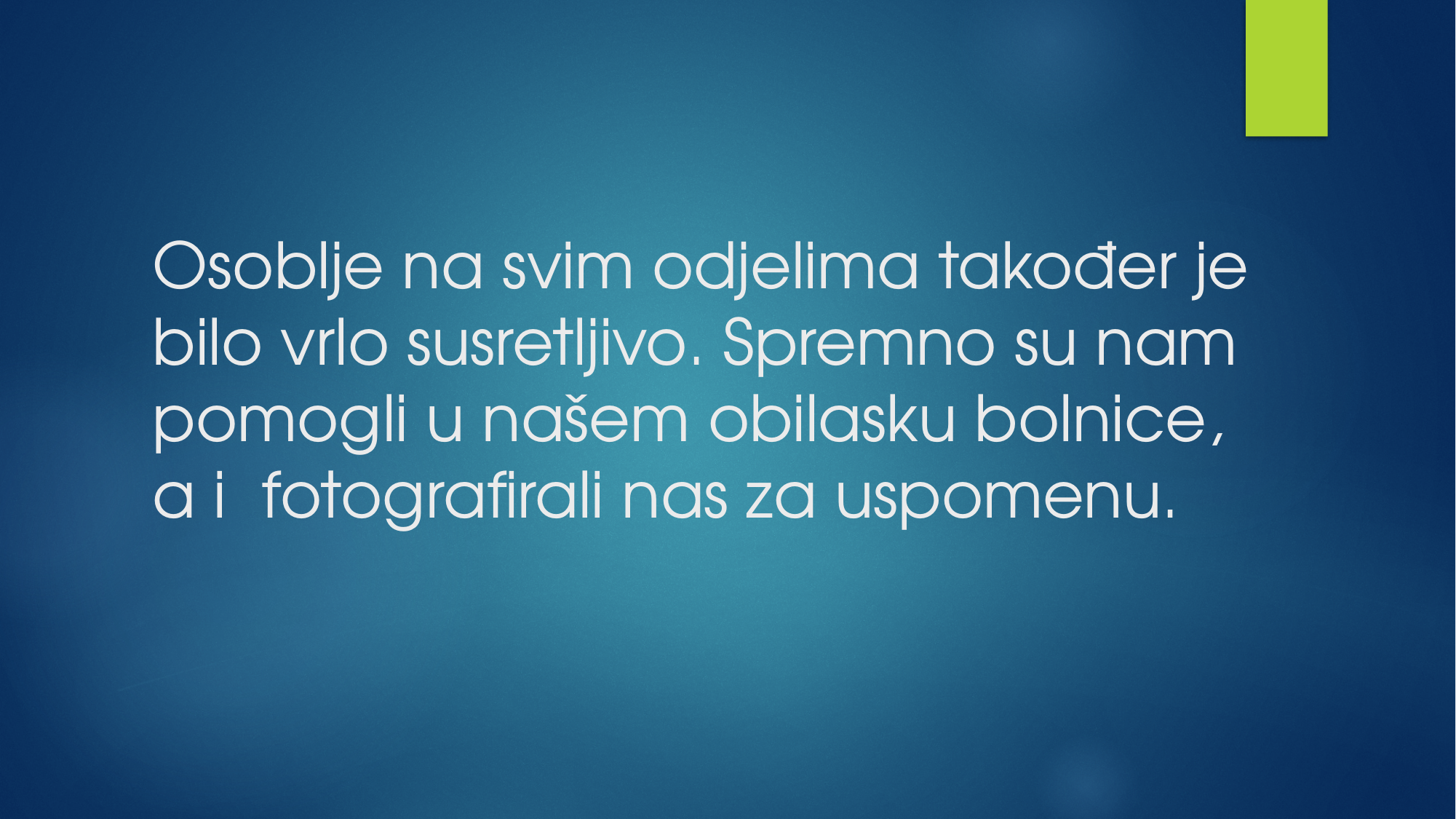

# Osoblje na svim odjelima također je bilo vrlo susretljivo. Spremno su nam pomogli u našem obilasku bolnice, a i  fotografirali nas za uspomenu.